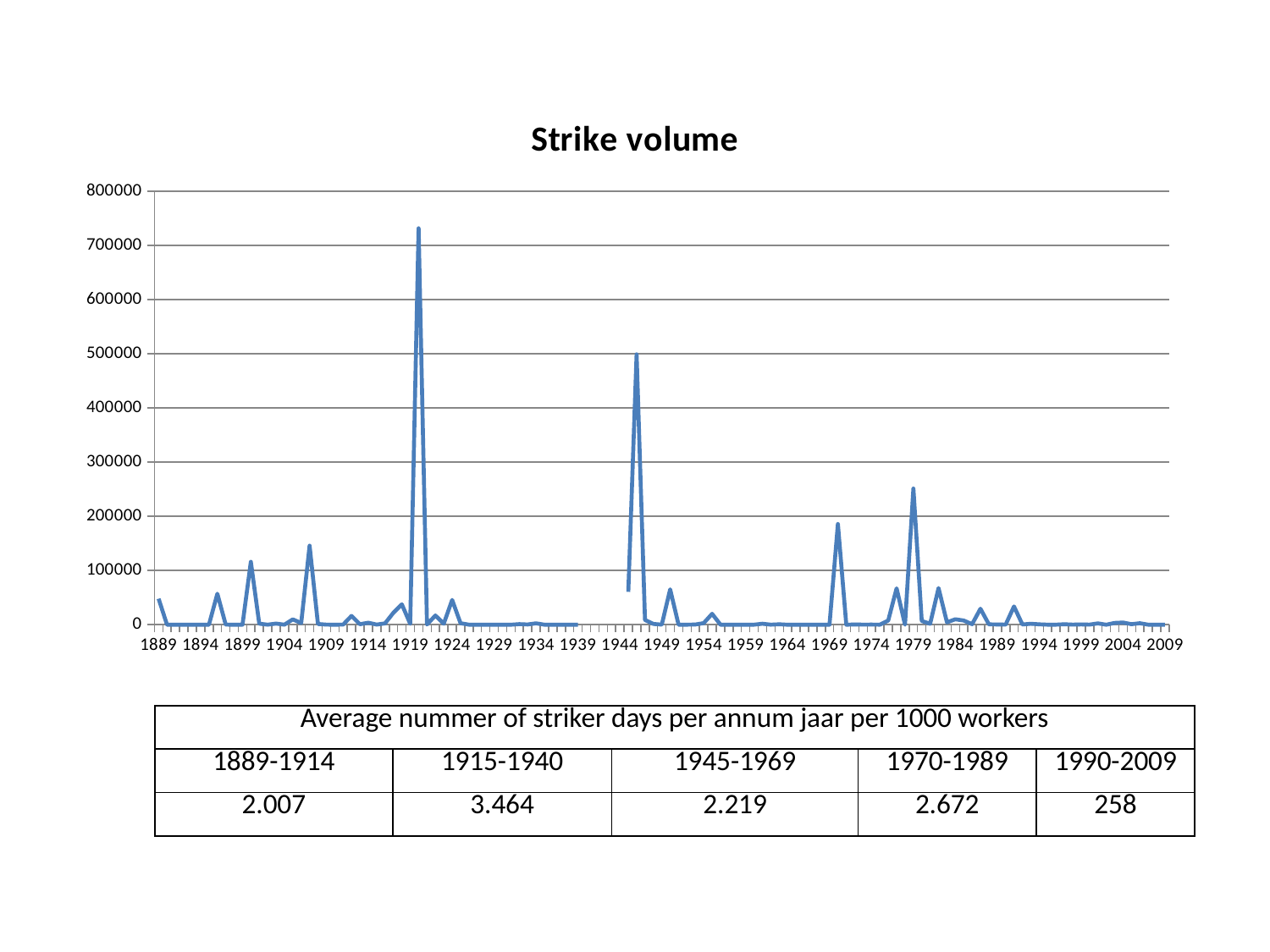

### Chart: Strike volume

| Category | Stakingsdagen |
|---|---|
| 1889 | 48003.0 |
| 1890 | 1.0 |
| 1891 | 0.0 |
| 1892 | 0.0 |
| 1893 | 0.0 |
| 1894 | 0.0 |
| 1895 | 0.0 |
| 1896 | 57104.0 |
| 1897 | 153.0 |
| 1898 | 0.0 |
| 1899 | 1.0 |
| 1900 | 116002.0 |
| 1901 | 1862.0 |
| 1902 | 1.0 |
| 1903 | 2059.0 |
| 1904 | 4.0 |
| 1905 | 9796.0 |
| 1906 | 2992.0 |
| 1907 | 145849.0 |
| 1908 | 1378.0 |
| 1909 | 129.0 |
| 1910 | 0.0 |
| 1911 | 200.0 |
| 1912 | 16224.0 |
| 1913 | 840.0 |
| 1914 | 3650.0 |
| 1915 | 237.0 |
| 1916 | 2463.0 |
| 1917 | 22209.0 |
| 1918 | 37558.0 |
| 1919 | 1640.0 |
| 1920 | 731563.0 |
| 1921 | 351.0 |
| 1922 | 17002.0 |
| 1923 | 1844.0 |
| 1924 | 45646.0 |
| 1925 | 2711.0 |
| 1926 | 1.0 |
| 1927 | 0.0 |
| 1928 | 66.0 |
| 1929 | 0.0 |
| 1930 | 0.0 |
| 1931 | 0.0 |
| 1932 | 1029.0 |
| 1933 | 375.0 |
| 1934 | 2506.0 |
| 1935 | 45.0 |
| 1936 | 0.0 |
| 1937 | 20.0 |
| 1938 | 1.0 |
| 1939 | 1.0 |
| 1940 | None |
| 1941 | None |
| 1942 | None |
| 1943 | None |
| 1944 | None |
| 1945 | 60502.0 |
| 1946 | 498953.0 |
| 1947 | 8703.0 |
| 1948 | 1448.0 |
| 1949 | 115.0 |
| 1950 | 65233.0 |
| 1951 | 57.0 |
| 1952 | 12.0 |
| 1953 | 330.0 |
| 1954 | 2861.0 |
| 1955 | 20052.0 |
| 1956 | 1.0 |
| 1957 | 4.0 |
| 1958 | 2.0 |
| 1959 | 3.0 |
| 1960 | 2.0 |
| 1961 | 1835.0 |
| 1962 | 3.0 |
| 1963 | 804.0 |
| 1964 | 0.0 |
| 1965 | 0.0 |
| 1966 | 40.0 |
| 1967 | 0.0 |
| 1968 | 0.0 |
| 1969 | 1.0 |
| 1970 | 185780.0 |
| 1971 | 0.0 |
| 1972 | 398.0 |
| 1973 | 160.0 |
| 1974 | 238.0 |
| 1975 | 2.0 |
| 1976 | 7600.0 |
| 1977 | 67036.0 |
| 1978 | 4.0 |
| 1979 | 251267.0 |
| 1980 | 6877.0 |
| 1981 | 1715.0 |
| 1982 | 67552.0 |
| 1983 | 4404.0 |
| 1984 | 10046.0 |
| 1985 | 7700.0 |
| 1986 | 1011.0 |
| 1987 | 29506.0 |
| 1988 | 682.0 |
| 1989 | 432.0 |
| 1990 | 158.0 |
| 1991 | 33697.0 |
| 1992 | 450.0 |
| 1993 | 1721.0 |
| 1994 | 653.0 |
| 1995 | 80.0 |
| 1996 | 42.0 |
| 1997 | 870.0 |
| 1998 | 125.0 |
| 1999 | 465.0 |
| 2000 | 133.0 |
| 2001 | 2410.0 |
| 2002 | 0.0 |
| 2003 | 3300.0 |
| 2004 | 4001.0 |
| 2005 | 1001.0 |
| 2006 | 2739.0 |
| 2007 | 13.0 |
| 2008 | 42.0 |
| 2009 | 32.0 |
| Average nummer of striker days per annum jaar per 1000 workers |  |  |  |  |
| --- | --- | --- | --- | --- |
| 1889-1914 | 1915-1940 | 1945-1969 | 1970-1989 | 1990-2009 |
| 2.007 | 3.464 | 2.219 | 2.672 | 258 |